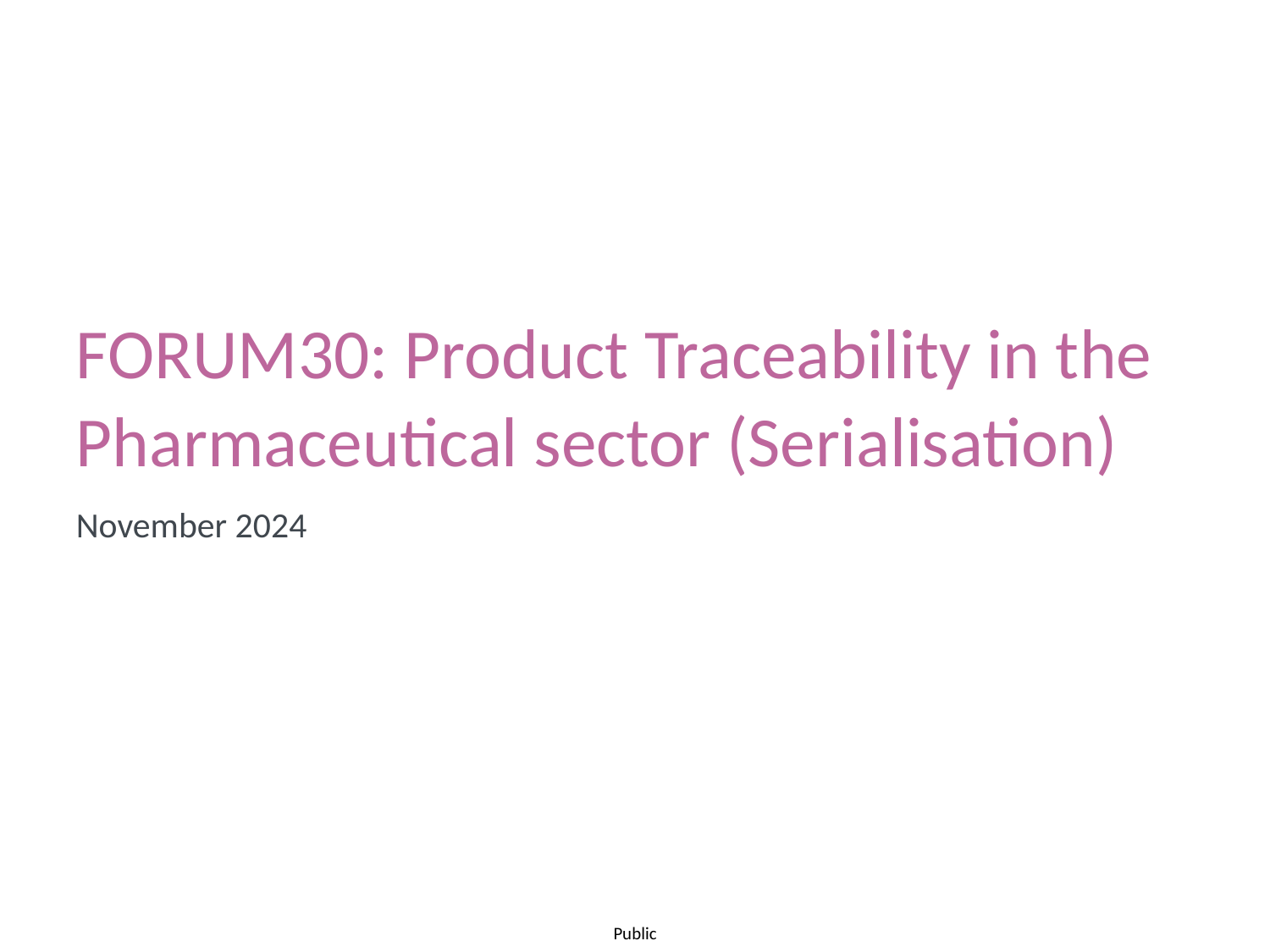

# FORUM30: Product Traceability in the Pharmaceutical sector (Serialisation)
November 2024